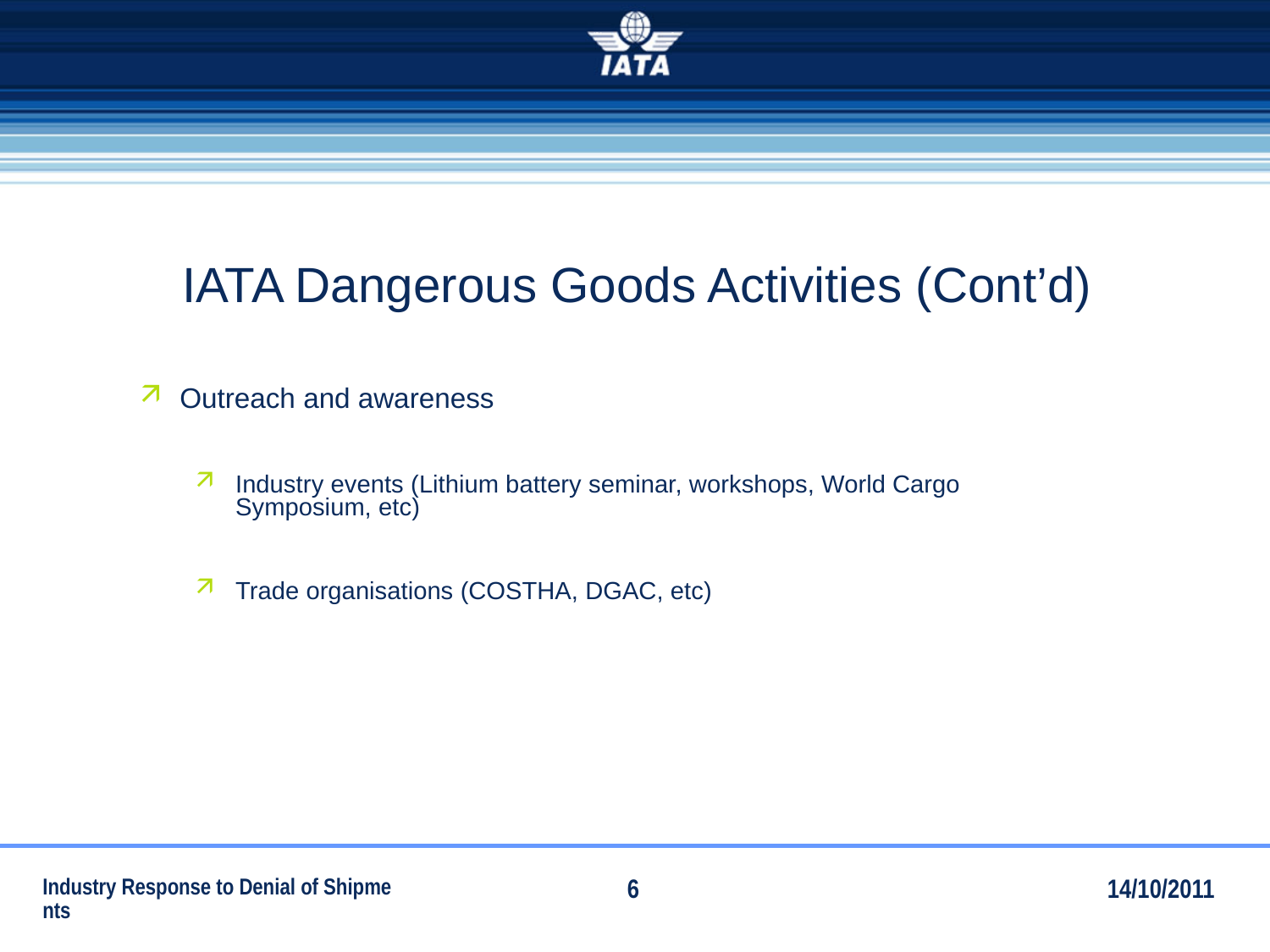

# IATA Dangerous Goods Activities (Cont’d)
Outreach and awareness

Industry events (Lithium battery seminar, workshops, World Cargo Symposium, etc)

Trade organisations (COSTHA, DGAC, etc)

Industry Response to Denial of Shipments
6
14/10/2011